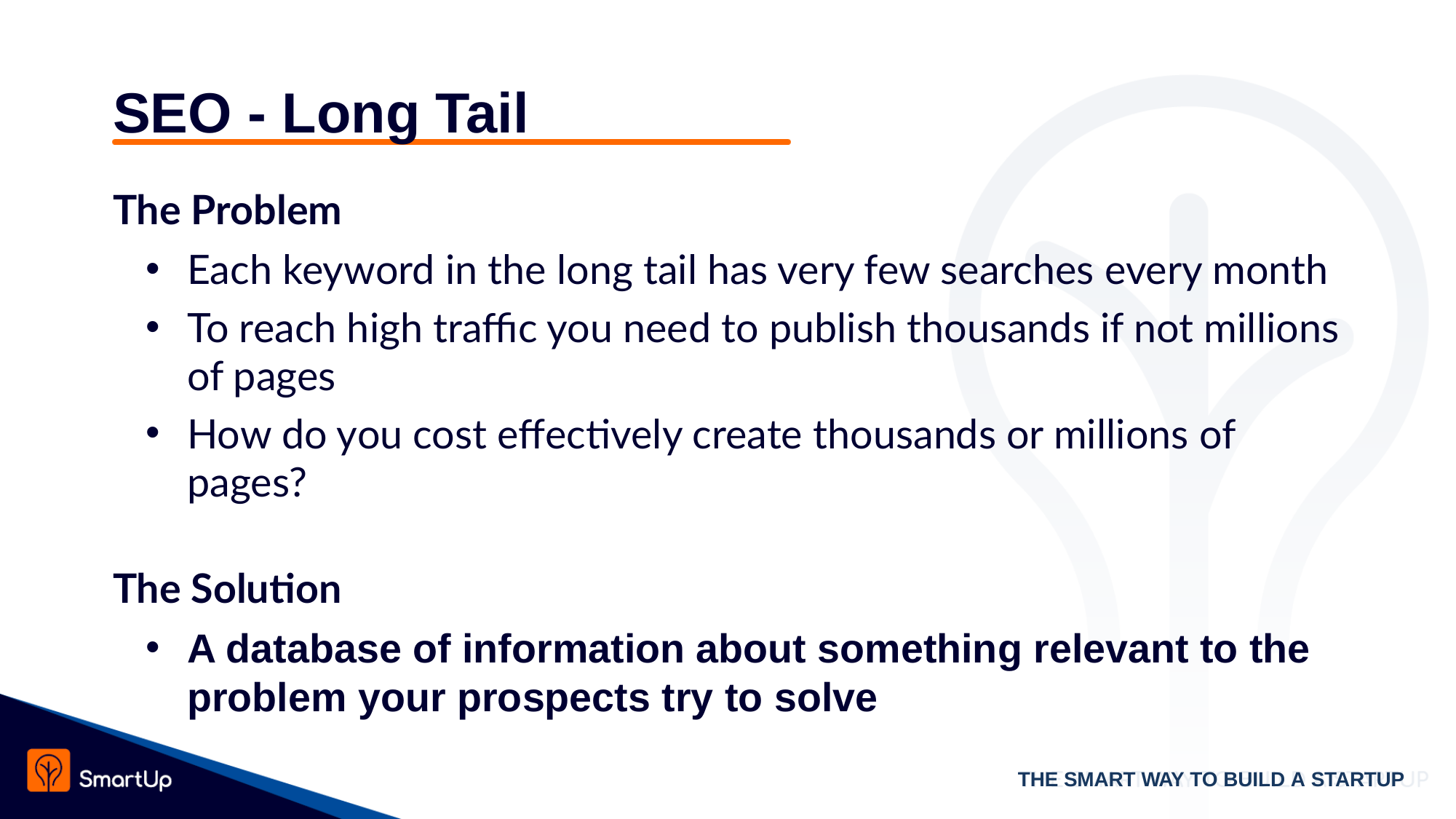

# SEO - Long Tail
The Problem
Each keyword in the long tail has very few searches every month
To reach high traffic you need to publish thousands if not millions of pages
How do you cost effectively create thousands or millions of pages?
The Solution
A database of information about something relevant to the problem your prospects try to solve
THE SMART WAY TO BUILD A STARTUP